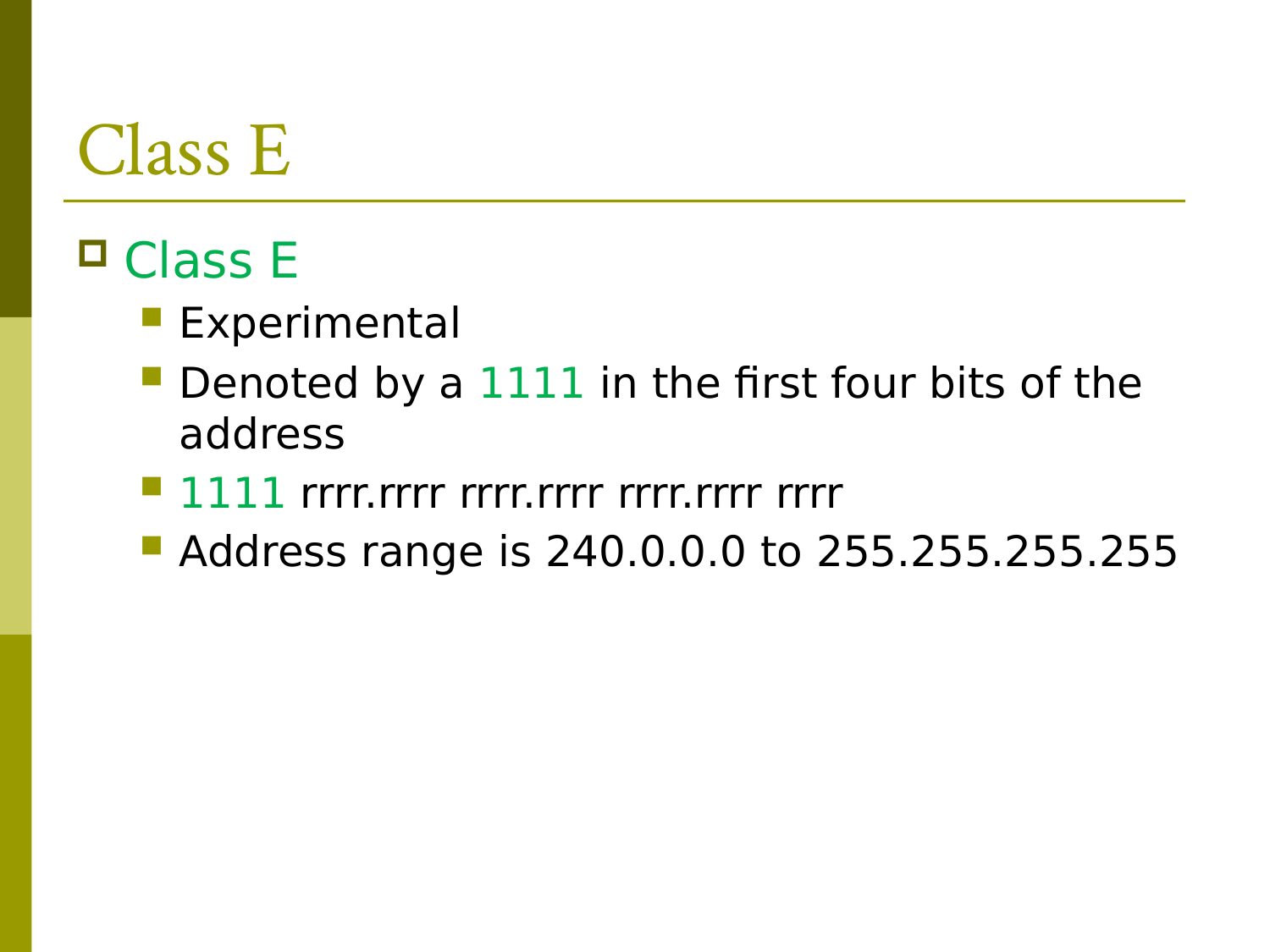

# Class E
Class E
Experimental
Denoted by a 1111 in the first four bits of the address
1111 rrrr.rrrr rrrr.rrrr rrrr.rrrr rrrr
Address range is 240.0.0.0 to 255.255.255.255